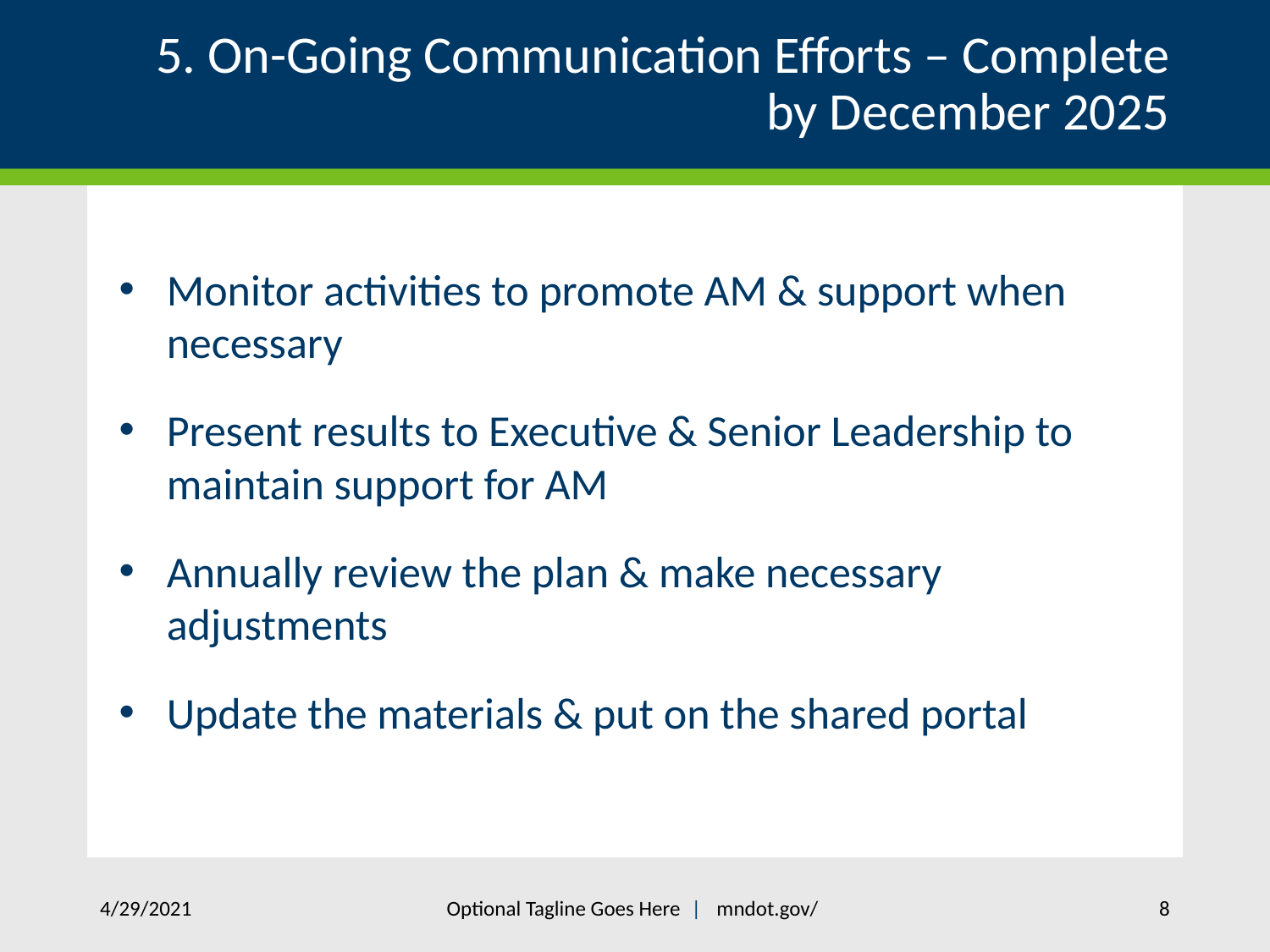

# 5. On-Going Communication Efforts – Complete by December 2025
Monitor activities to promote AM & support when necessary
Present results to Executive & Senior Leadership to maintain support for AM
Annually review the plan & make necessary adjustments
Update the materials & put on the shared portal
4/29/2021
Optional Tagline Goes Here |  mndot.gov/
8